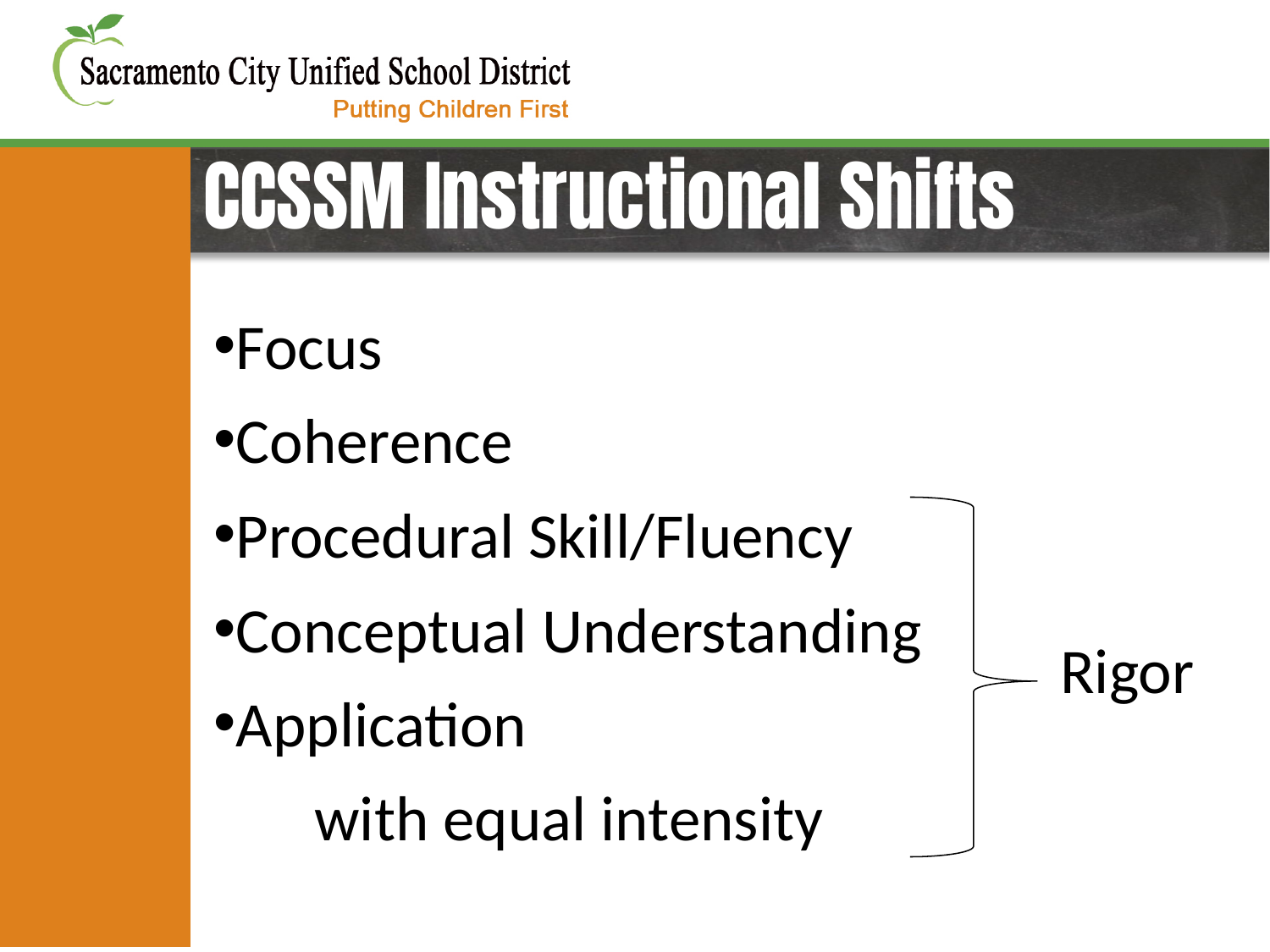

# CCSSM Instructional Shifts

Focus
Coherence
Procedural Skill/Fluency
Conceptual Understanding
Application
       with equal intensity

Rigor